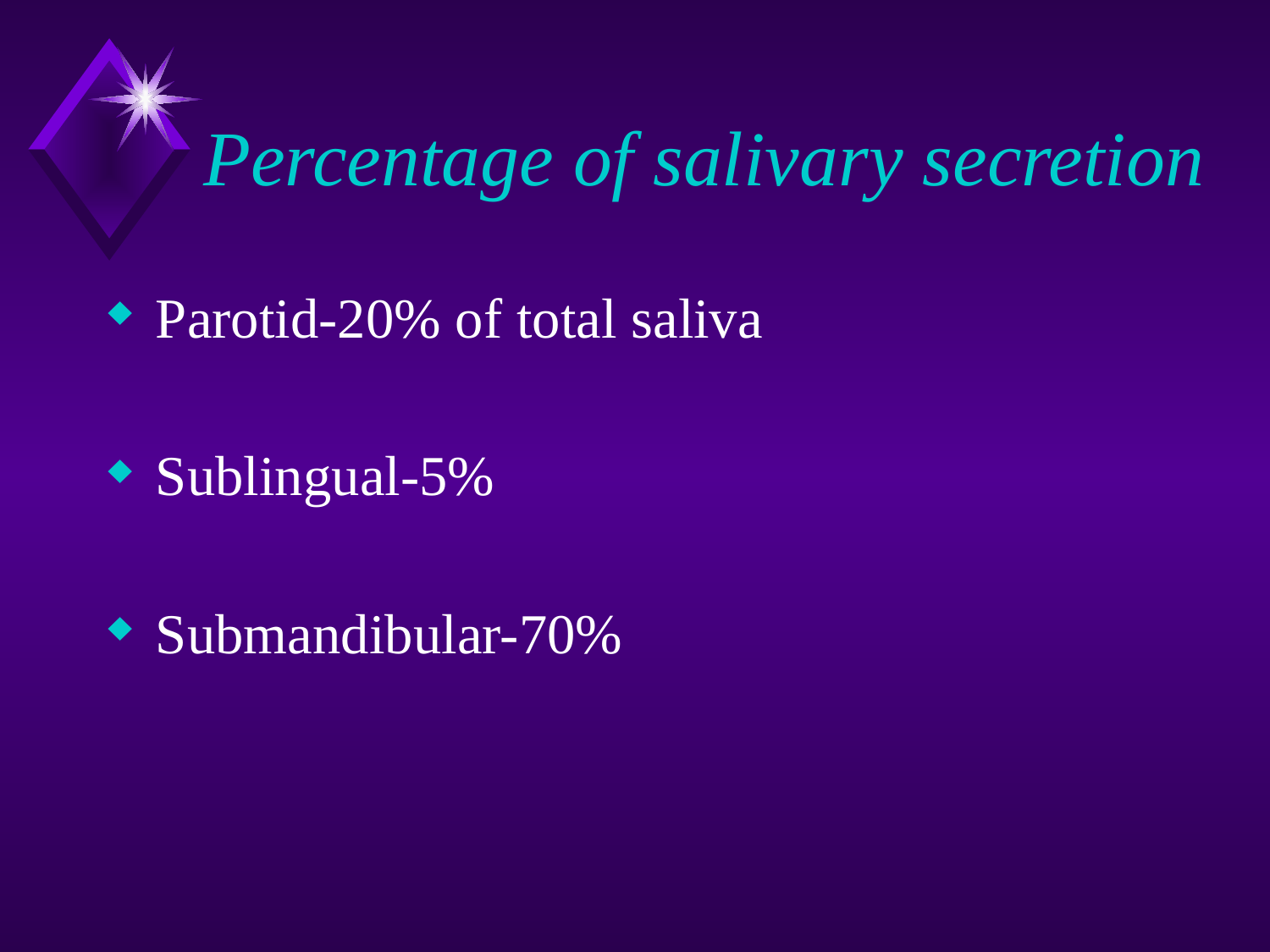

# Percentage of salivary secretion
Parotid-20% of total saliva

Sublingual-5%

Submandibular-70%